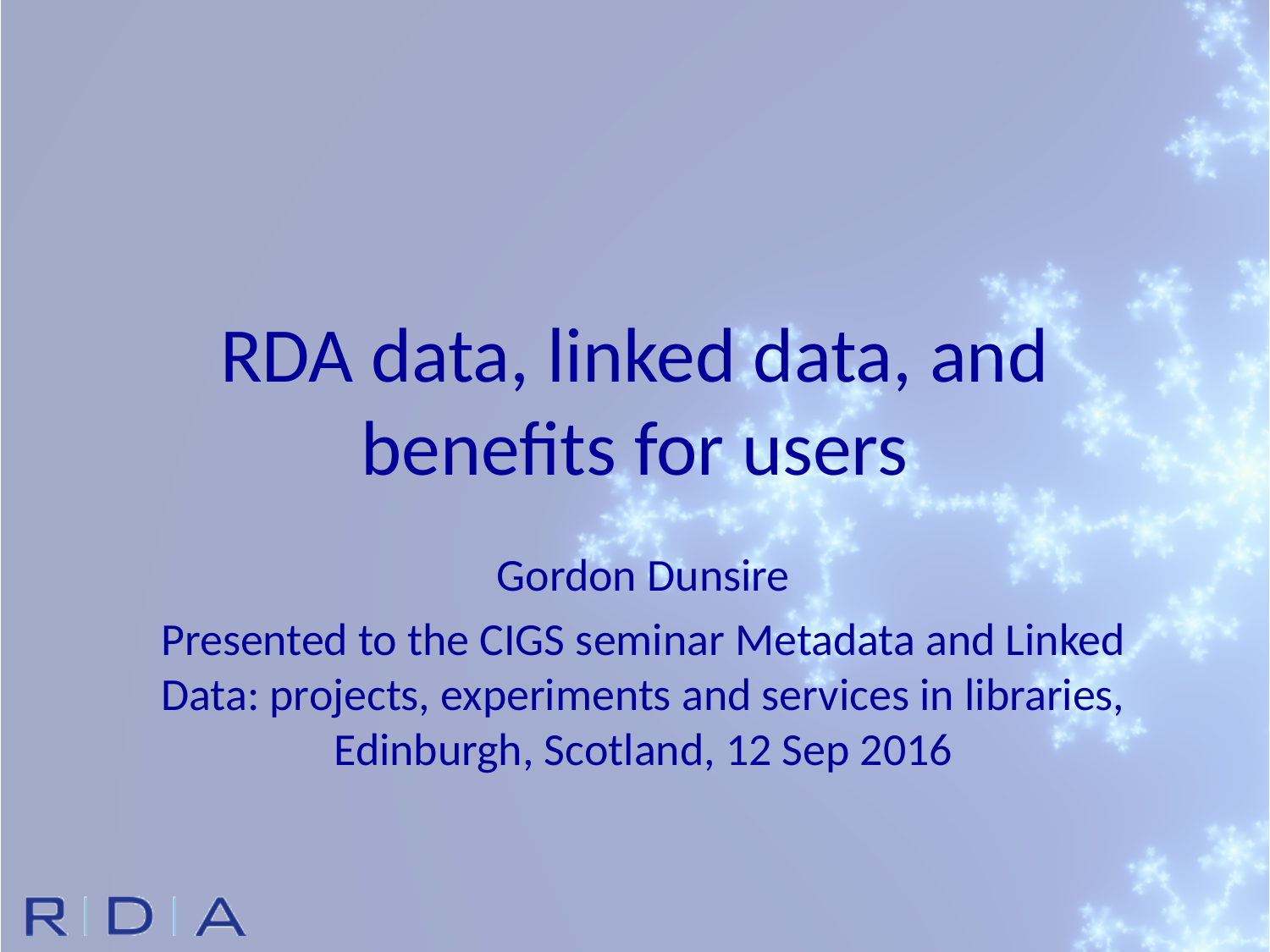

# RDA data, linked data, and benefits for users
Gordon Dunsire
Presented to the CIGS seminar Metadata and Linked Data: projects, experiments and services in libraries, Edinburgh, Scotland, 12 Sep 2016